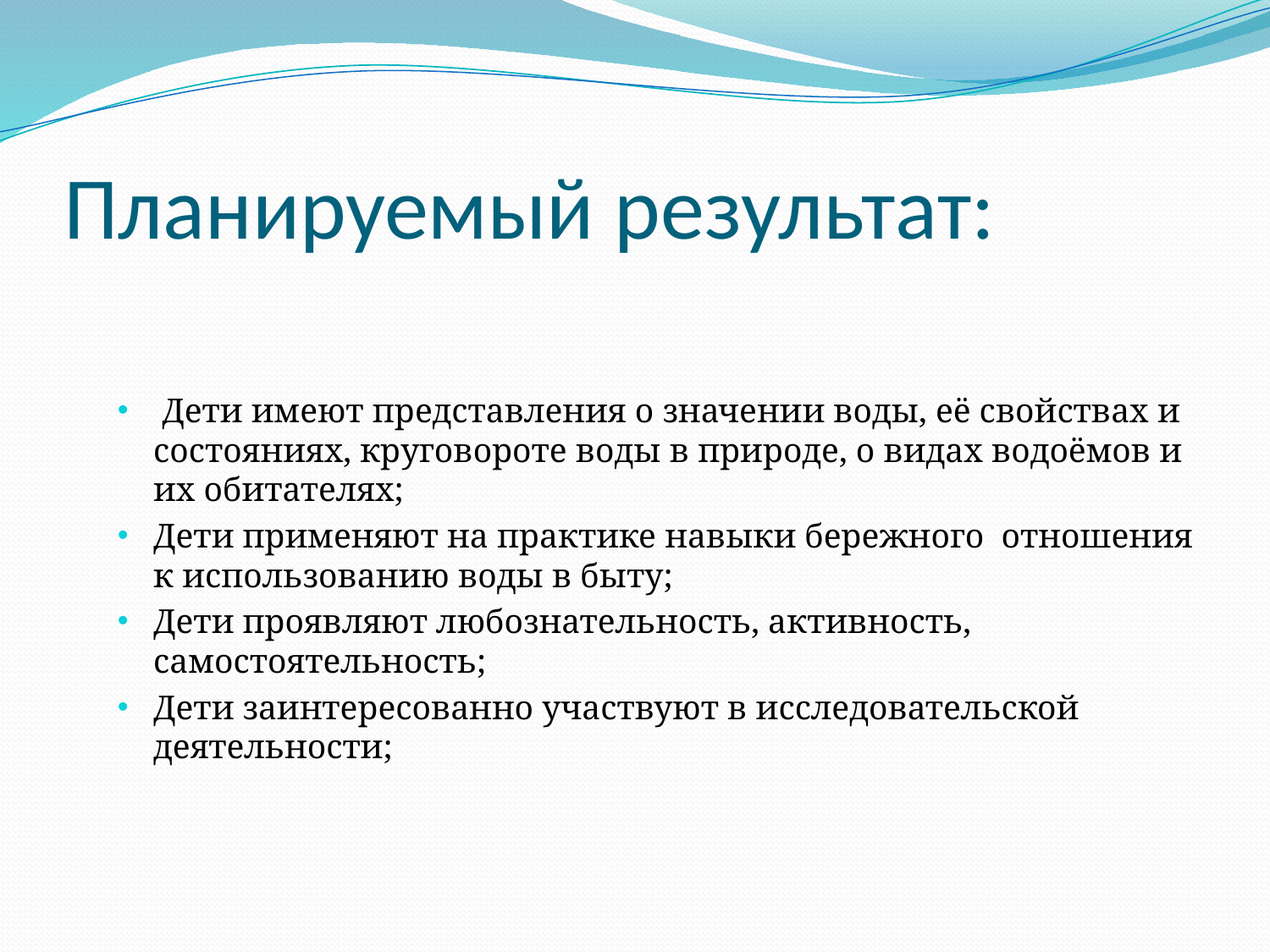

# Планируемый результат:

 Дети имеют представления о значении воды, её свойствах и состояниях, круговороте воды в природе, о видах водоёмов и их обитателях;
Дети применяют на практике навыки бережного  отношения к использованию воды в быту;
Дети проявляют любознательность, активность, самостоятельность;
Дети заинтересованно участвуют в исследовательской деятельности;